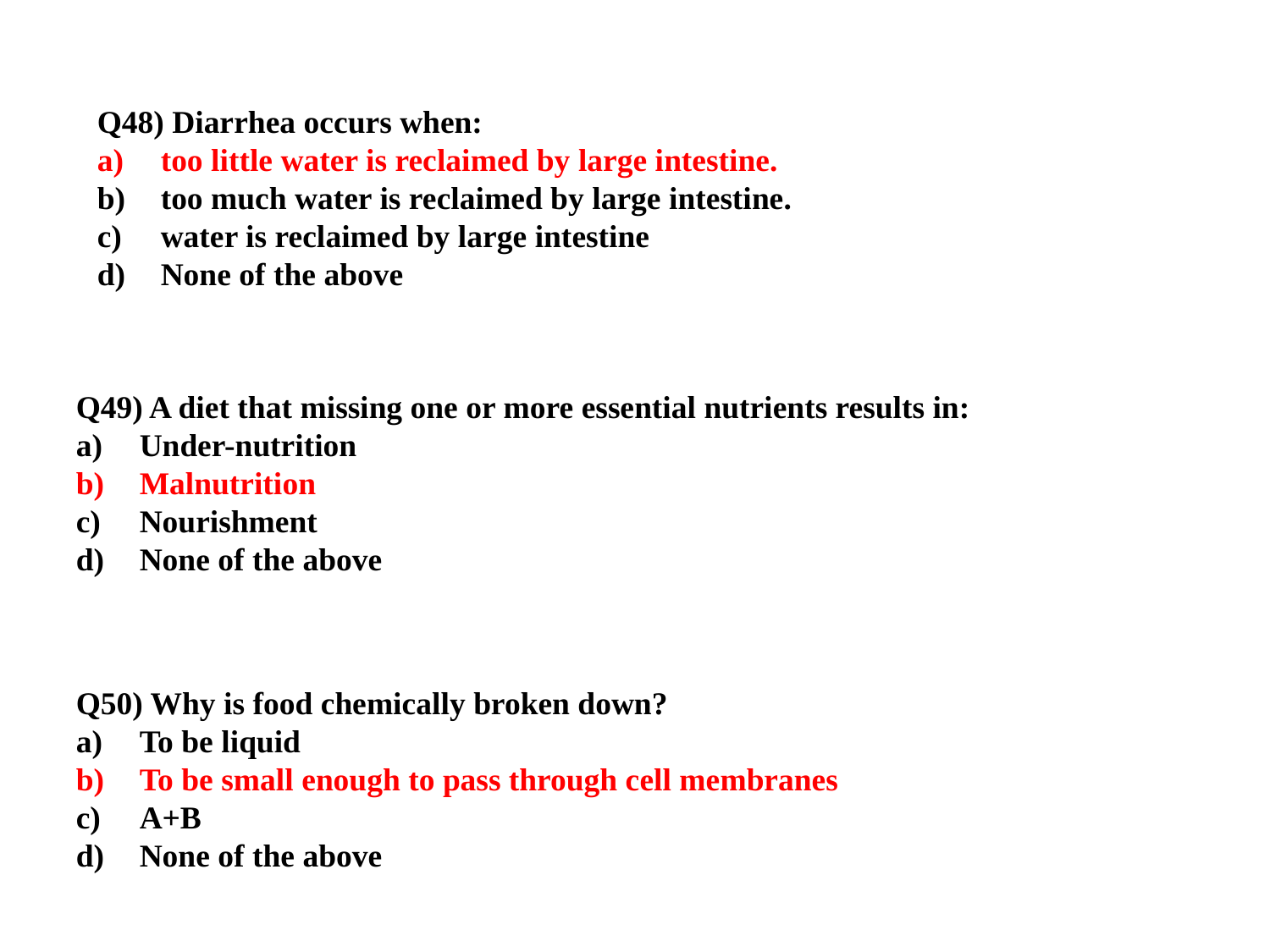

Q48) Diarrhea occurs when:
too little water is reclaimed by large intestine.
too much water is reclaimed by large intestine.
water is reclaimed by large intestine
None of the above
Q49) A diet that missing one or more essential nutrients results in:
Under-nutrition
Malnutrition
Nourishment
None of the above

Q50) Why is food chemically broken down?
To be liquid
To be small enough to pass through cell membranes
A+B
None of the above